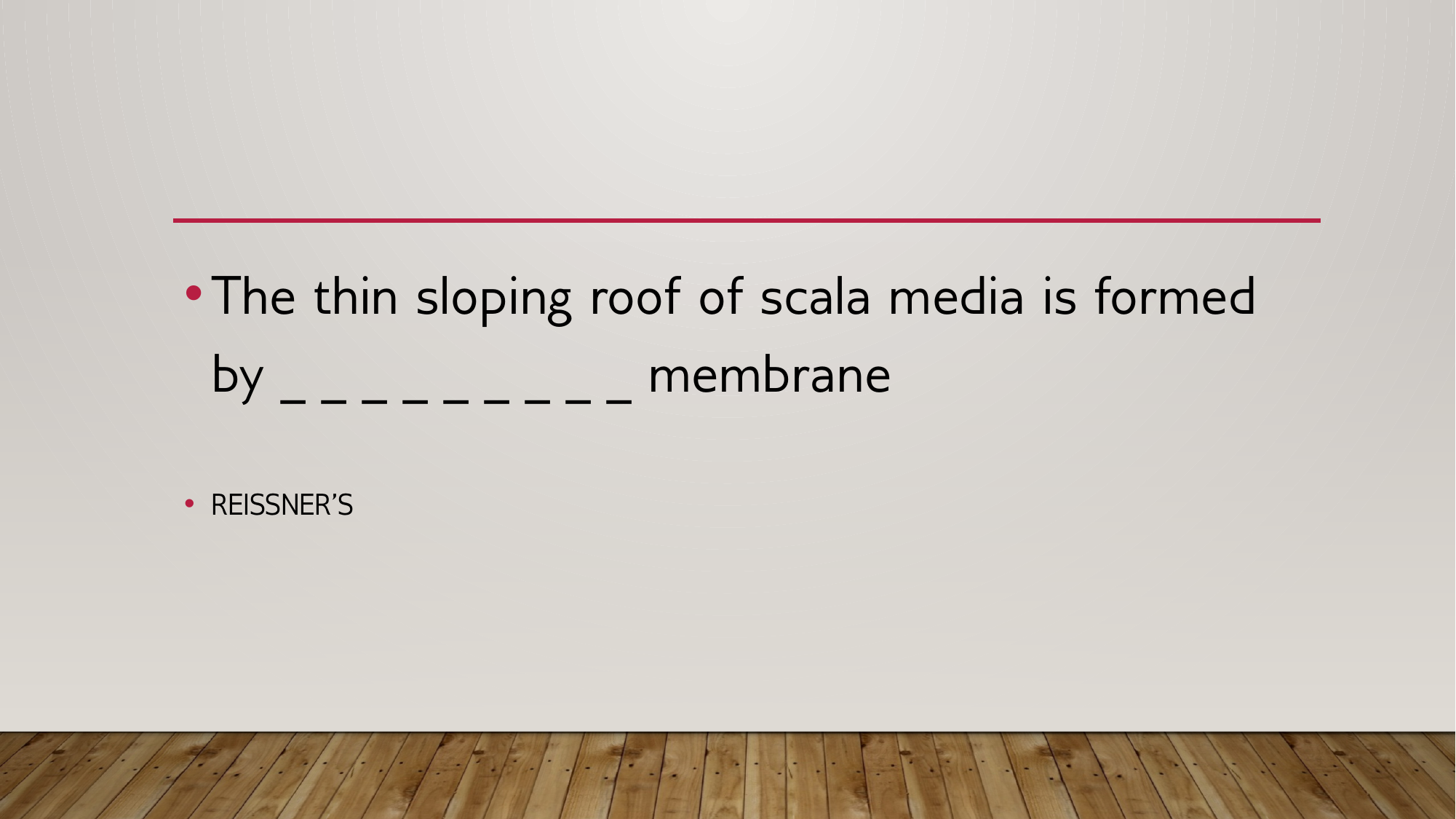

#
The thin sloping roof of scala media is formed by _ _ _ _ _ _ _ _ _ membrane

REISSNER’S